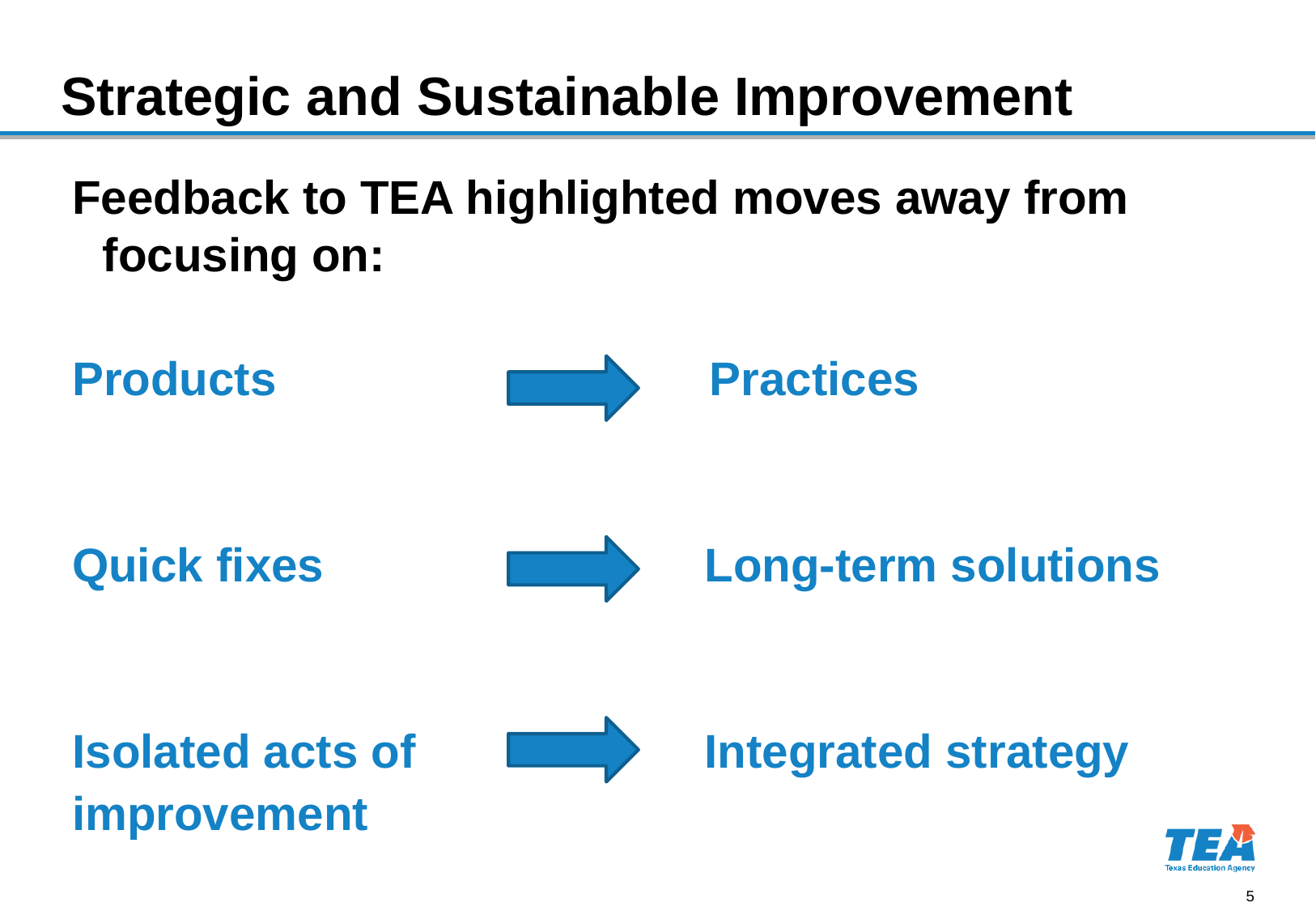

# Strategic and Sustainable Improvement
Feedback to TEA highlighted moves away from focusing on:

Products                                 Practices

Quick fixes                             Long-term solutions

Isolated acts of                      Integrated strategy
improvement